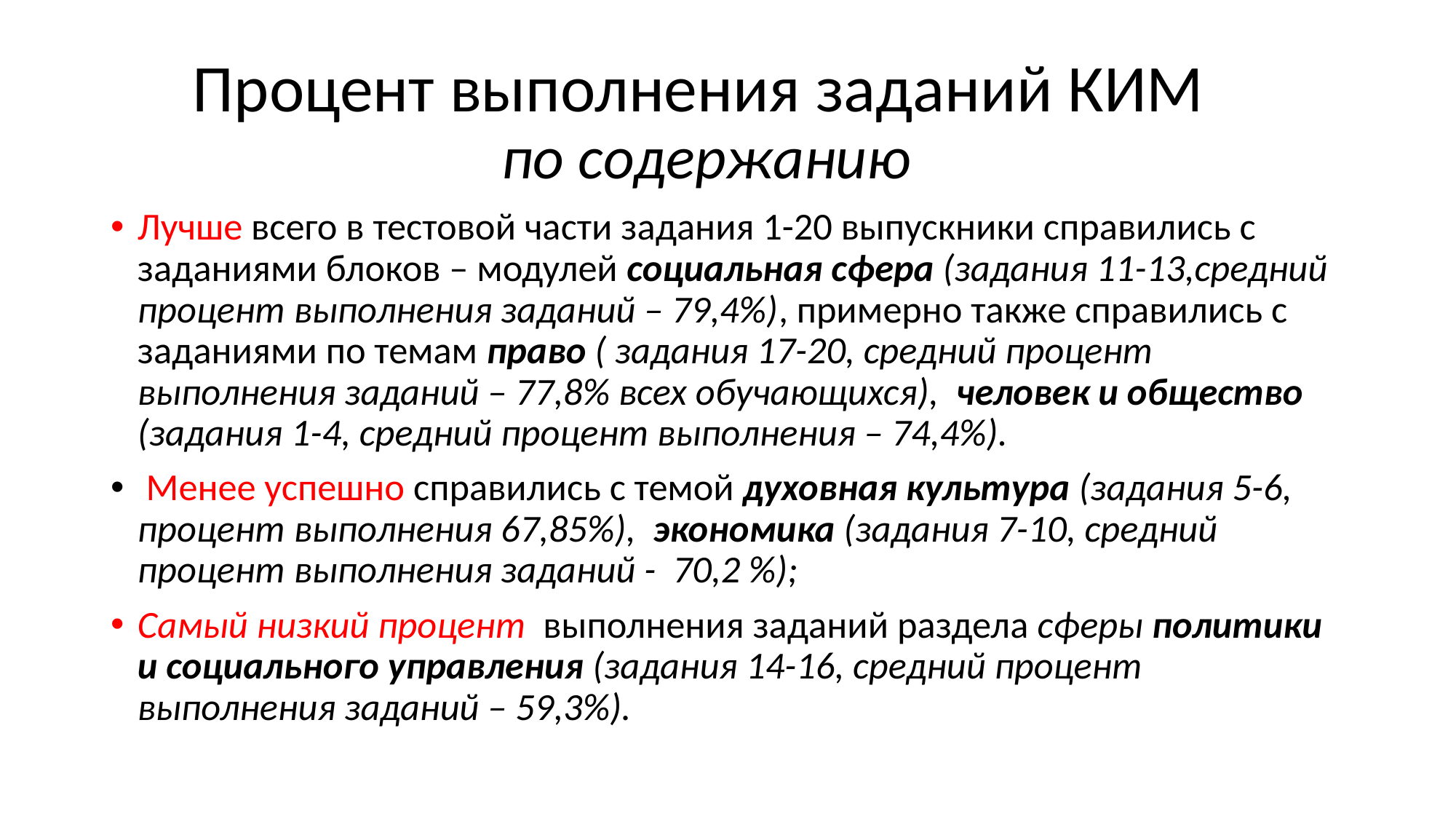

# Процент выполнения заданий КИМ по содержанию
Лучше всего в тестовой части задания 1-20 выпускники справились с заданиями блоков – модулей социальная сфера (задания 11-13,средний процент выполнения заданий – 79,4%), примерно также справились с заданиями по темам право ( задания 17-20, средний процент выполнения заданий – 77,8% всех обучающихся),  человек и общество (задания 1-4, средний процент выполнения – 74,4%).
 Менее успешно справились с темой духовная культура (задания 5-6, процент выполнения 67,85%),  экономика (задания 7-10, средний процент выполнения заданий -  70,2 %);
Самый низкий процент  выполнения заданий раздела сферы политики и социального управления (задания 14-16, средний процент выполнения заданий – 59,3%).